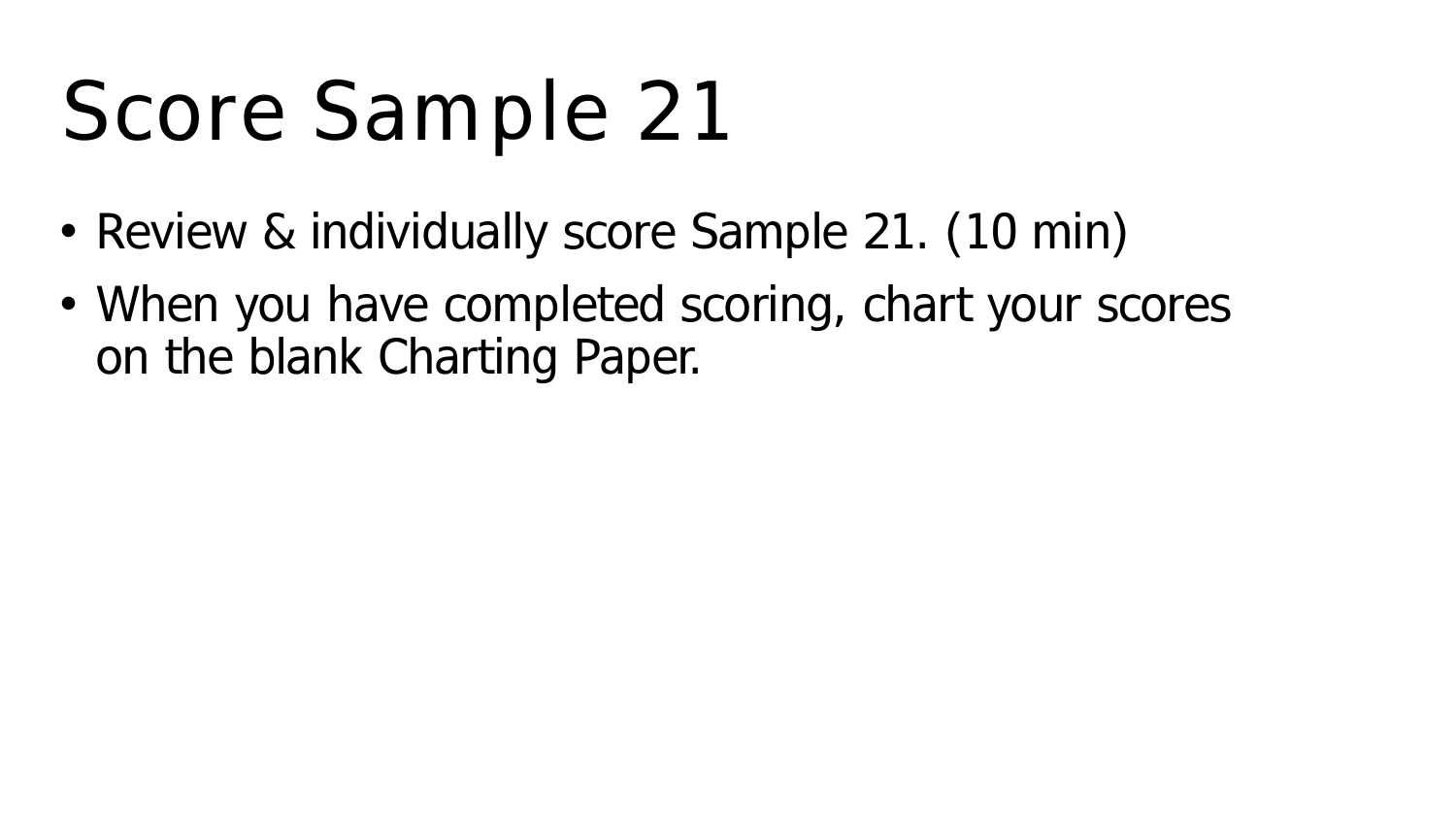

# Score Sample 21
Review & individually score Sample 21. (10 min)
When you have completed scoring, chart your scores on the blank Charting Paper.